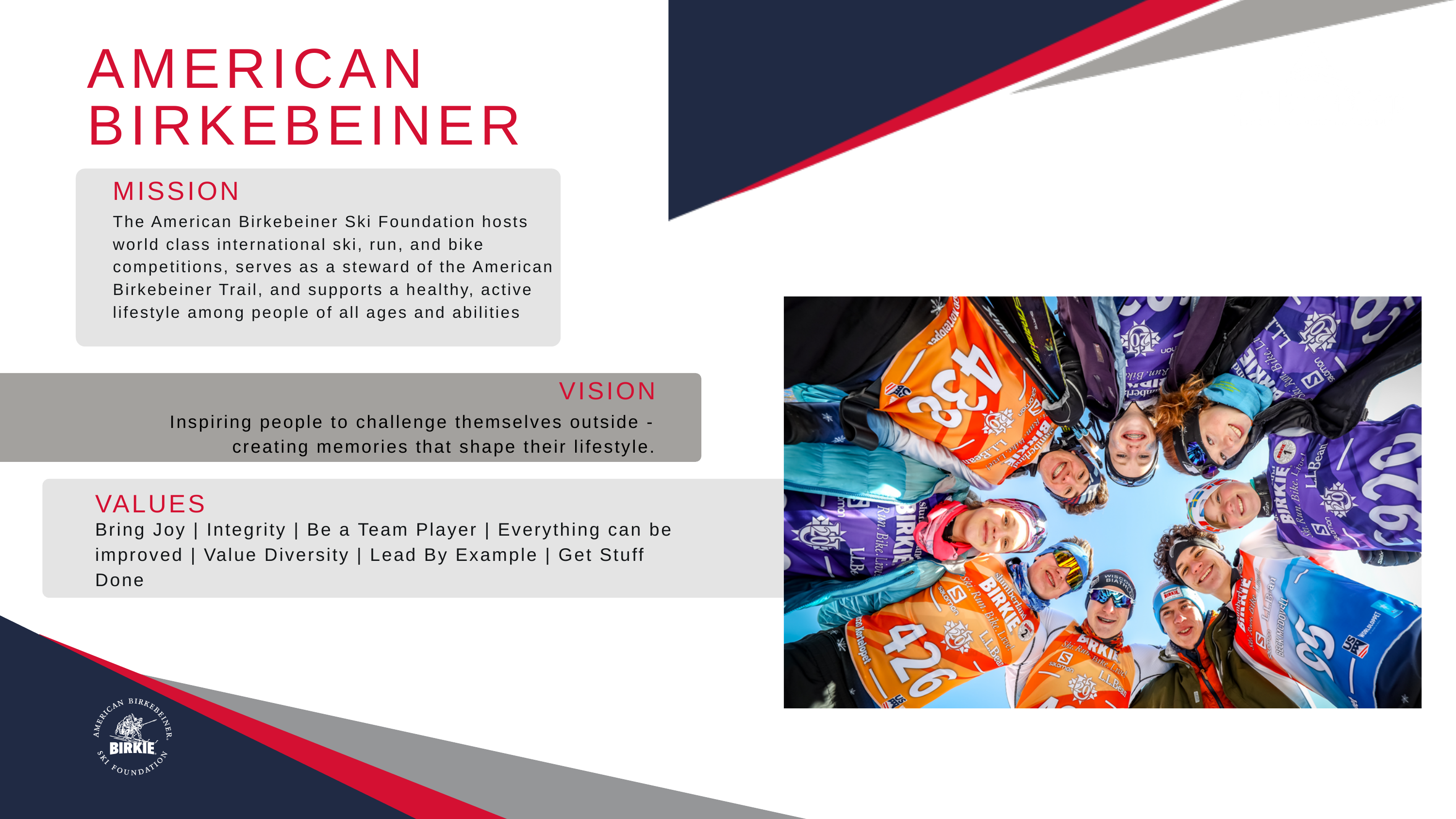

AMERICAN BIRKEBEINER

MISSION
The American Birkebeiner Ski Foundation hosts world class international ski, run, and bike competitions, serves as a steward of the American Birkebeiner Trail, and supports a healthy, active lifestyle among people of all ages and abilities

VISION
Inspiring people to challenge themselves outside - creating memories that shape their lifestyle.

VALUES
Bring Joy | Integrity | Be a Team Player | Everything can be improved | Value Diversity | Lead By Example | Get Stuff Done